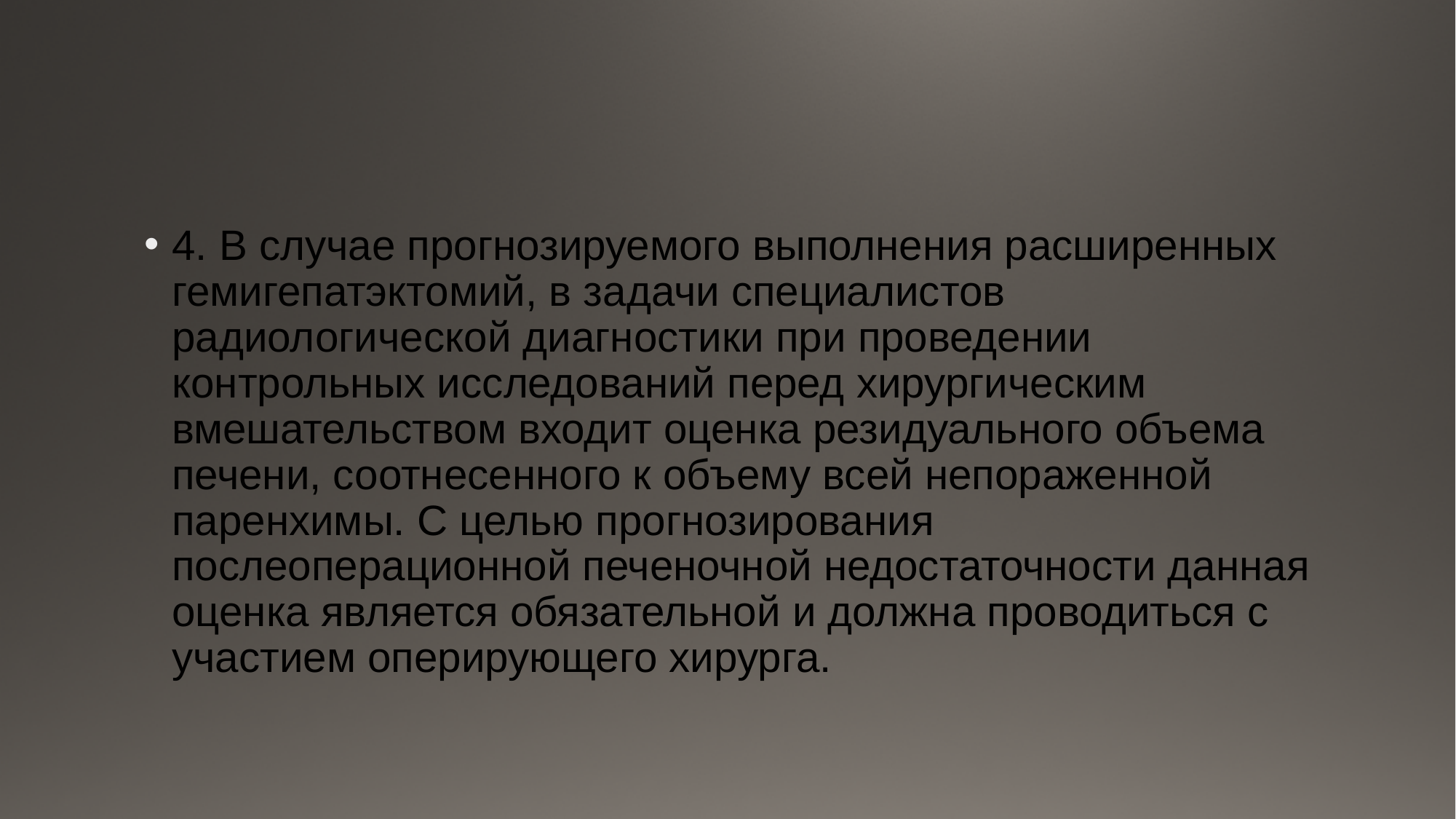

#
4. В случае прогнозируемого выполнения расширенных гемигепатэктомий, в задачи специалистов радиологической диагностики при проведении контрольных исследований перед хирургическим вмешательством входит оценка резидуального объема печени, соотнесенного к объему всей непораженной паренхимы. С целью прогнозирования послеоперационной печеночной недостаточности данная оценка является обязательной и должна проводиться с участием оперирующего хирурга.